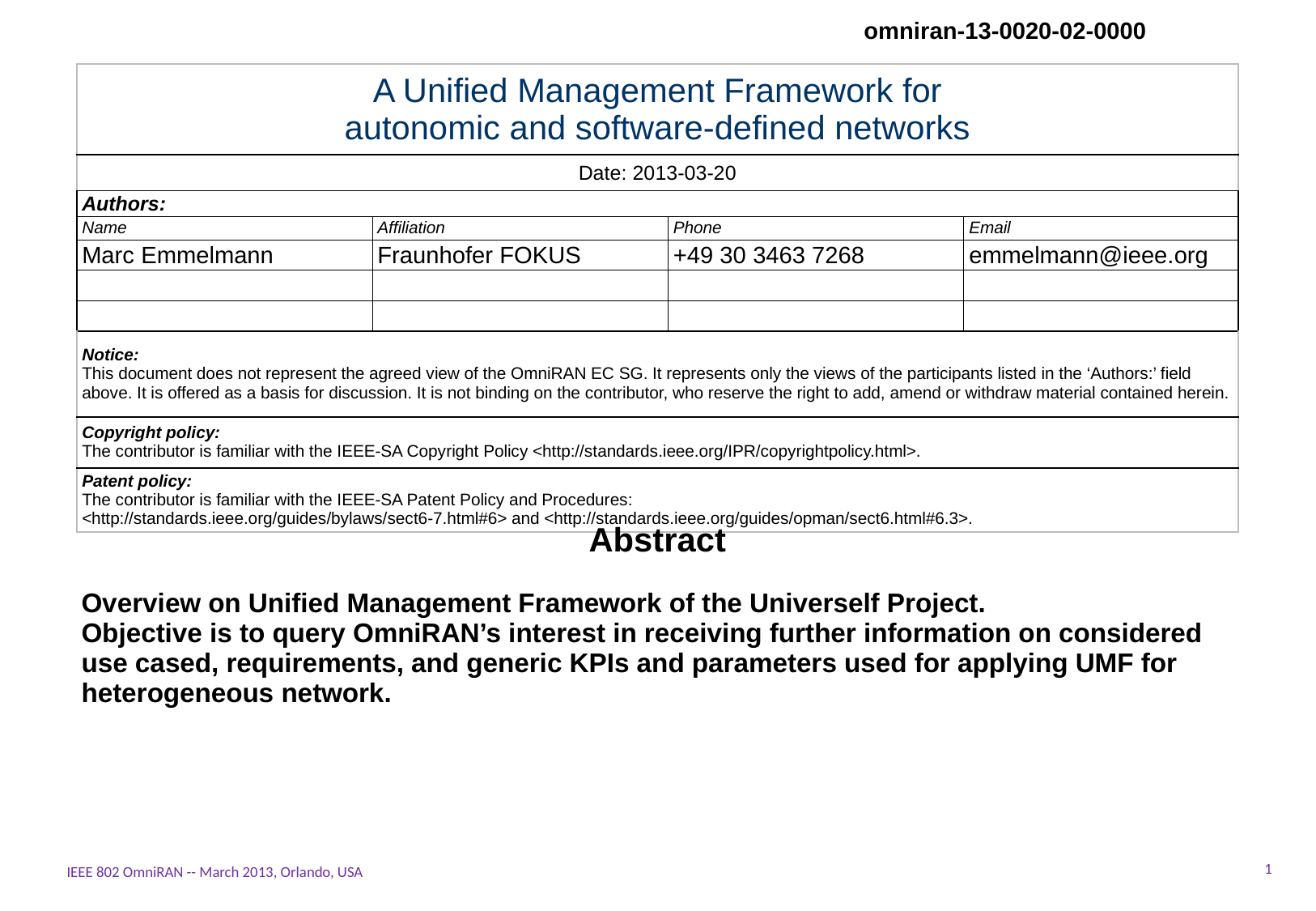

| A Unified Management Framework for autonomic and software-defined networks |  |  |  |
| --- | --- | --- | --- |
| Date: 2013-03-20 |  |  |  |
| Authors: |  |  |  |
| Name | Affiliation | Phone | Email |
| Marc Emmelmann | Fraunhofer FOKUS | +49 30 3463 7268 | emmelmann@ieee.org |
|  |  |  |  |
|  |  |  |  |
| Notice: This document does not represent the agreed view of the OmniRAN EC SG. It represents only the views of the participants listed in the ‘Authors:’ field above. It is offered as a basis for discussion. It is not binding on the contributor, who reserve the right to add, amend or withdraw material contained herein. |  |  |  |
| Copyright policy: The contributor is familiar with the IEEE-SA Copyright Policy <http://standards.ieee.org/IPR/copyrightpolicy.html>. |  |  |  |
| Patent policy: The contributor is familiar with the IEEE-SA Patent Policy and Procedures: <http://standards.ieee.org/guides/bylaws/sect6-7.html#6> and <http://standards.ieee.org/guides/opman/sect6.html#6.3>. |  |  |  |
Abstract

Overview on Unified Management Framework of the Univerself Project.
Objective is to query OmniRAN’s interest in receiving further information on considered use cased, requirements, and generic KPIs and parameters used for applying UMF for heterogeneous network.
1
IEEE 802 OmniRAN -- March 2013, Orlando, USA